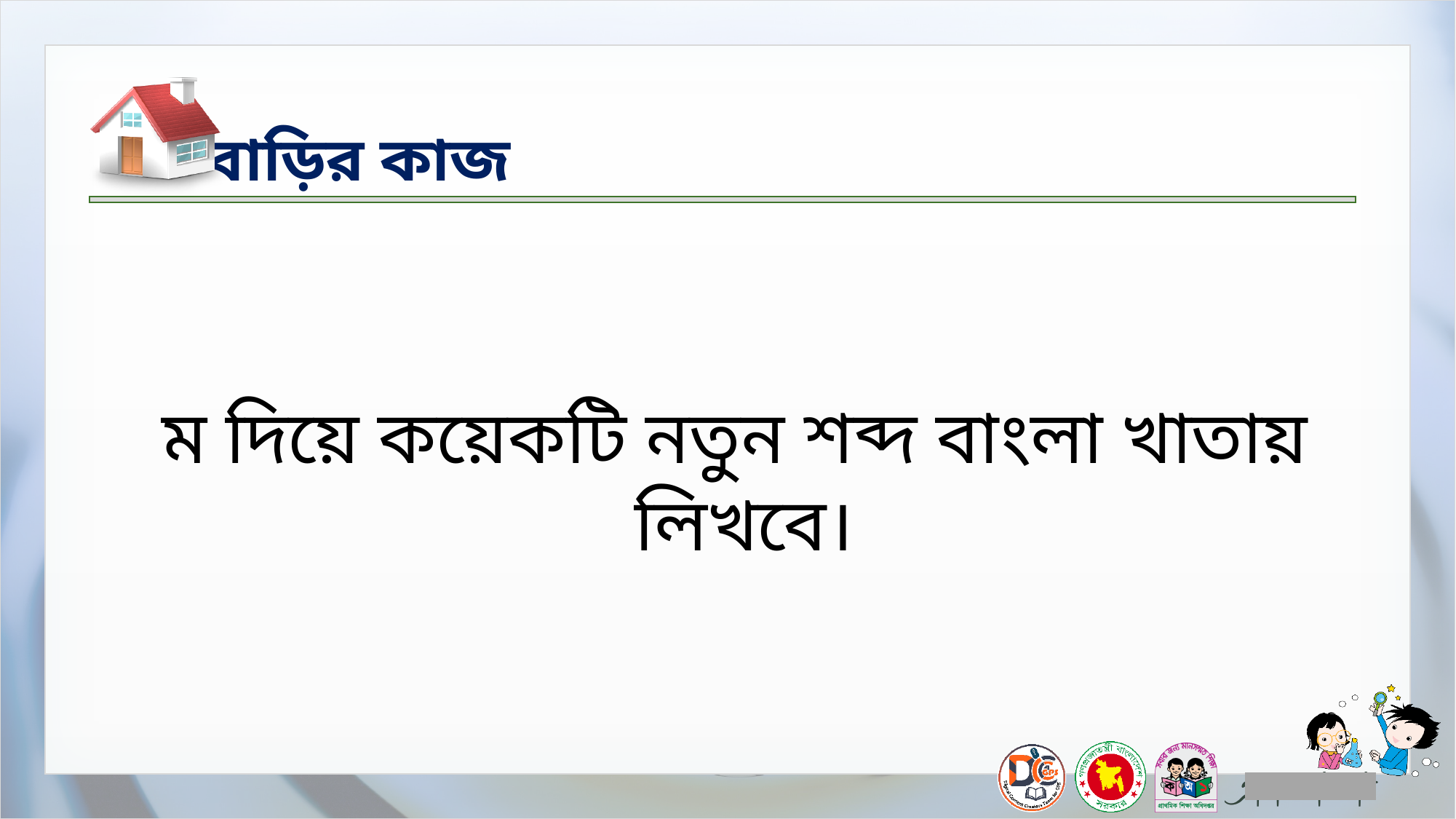

ম দিয়ে কয়েকটি নতুন শব্দ বাংলা খাতায়
 লিখবে।